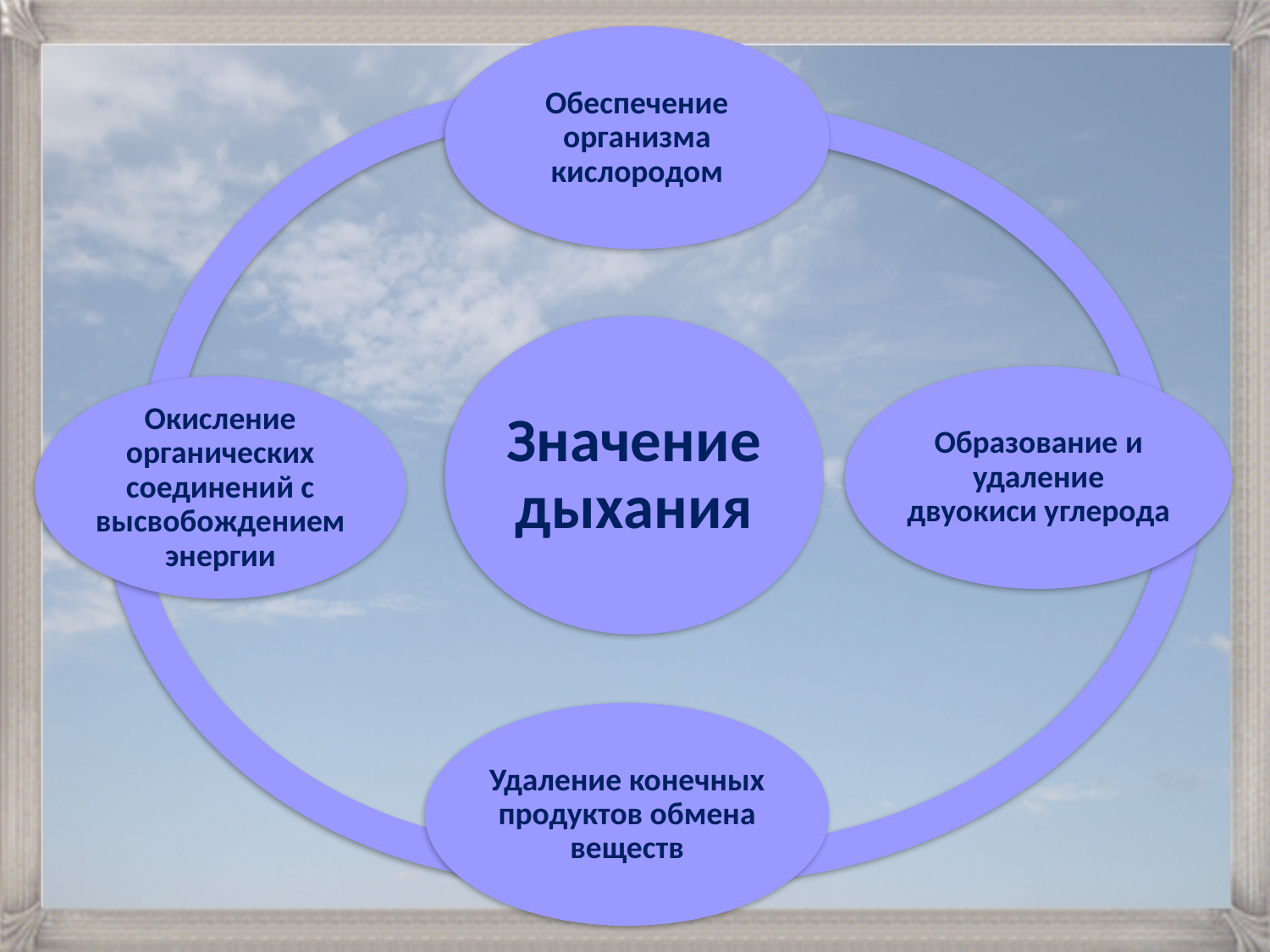

Значение дыхания
Обеспечение организма кислородом
Образование и удаление двуокиси углерода
Удаление конечных продуктов обмена веществ
Окисление органических соединений с высвобождением энергии